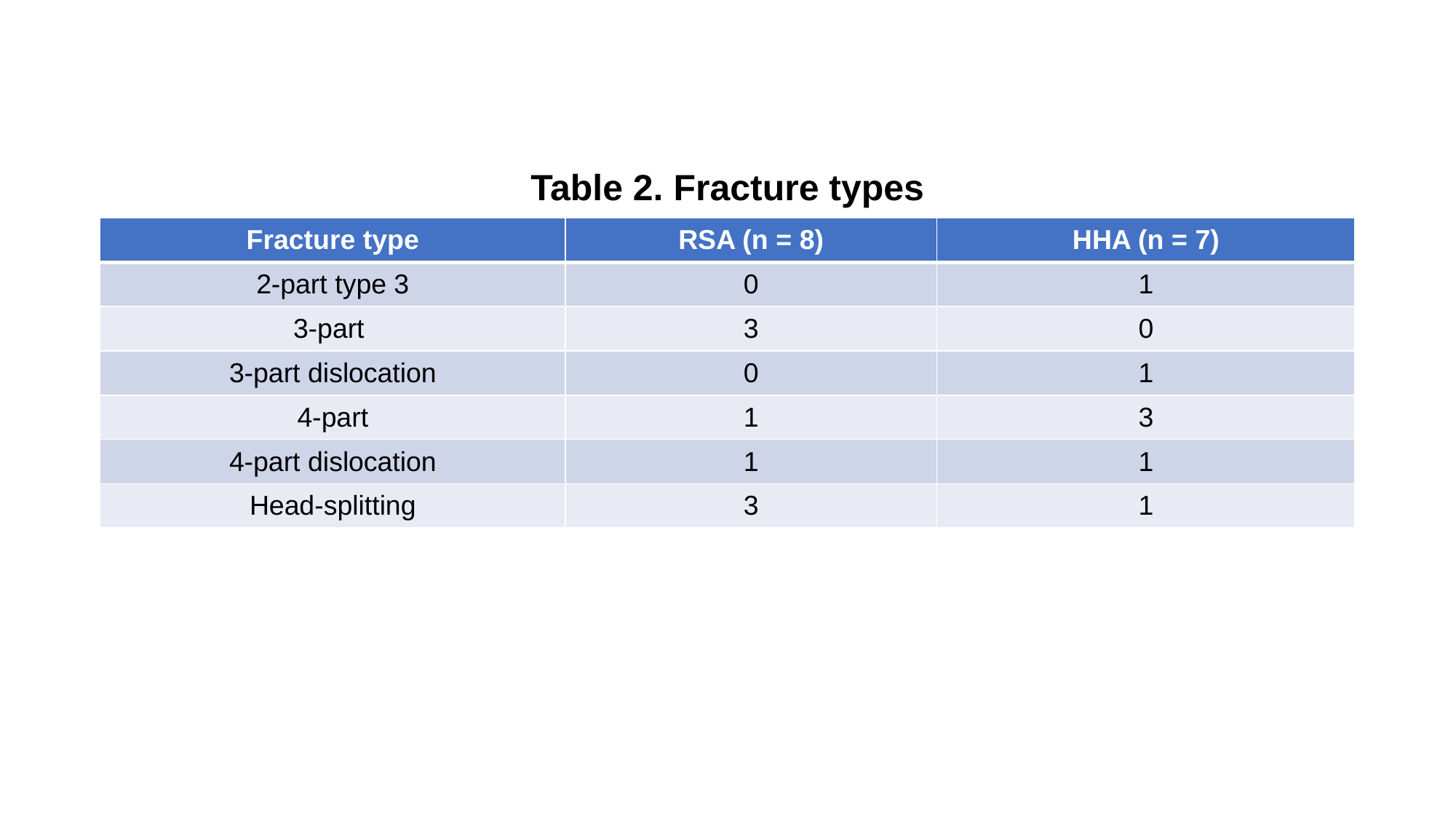

# Table 2. Fracture types
| Fracture type | RSA (n = 8) | HHA (n = 7) |
| --- | --- | --- |
| 2-part type 3 | 0 | 1 |
| 3-part | 3 | 0 |
| 3-part dislocation | 0 | 1 |
| 4-part | 1 | 3 |
| 4-part dislocation | 1 | 1 |
| Head-splitting | 3 | 1 |